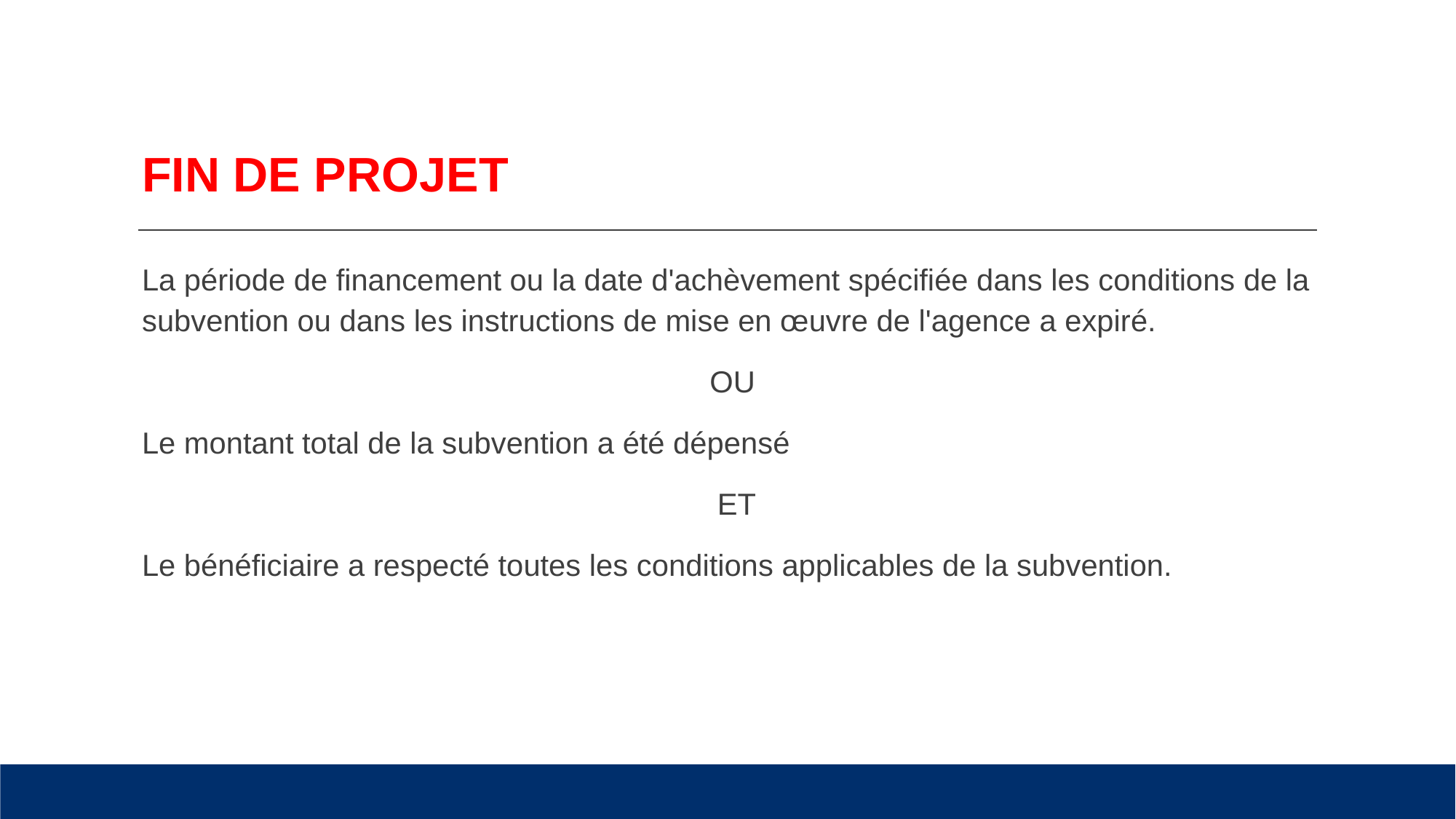

# FIN DE PROJET
La période de financement ou la date d'achèvement spécifiée dans les conditions de la subvention ou dans les instructions de mise en œuvre de l'agence a expiré.
OU
Le montant total de la subvention a été dépensé
ET
Le bénéficiaire a respecté toutes les conditions applicables de la subvention.